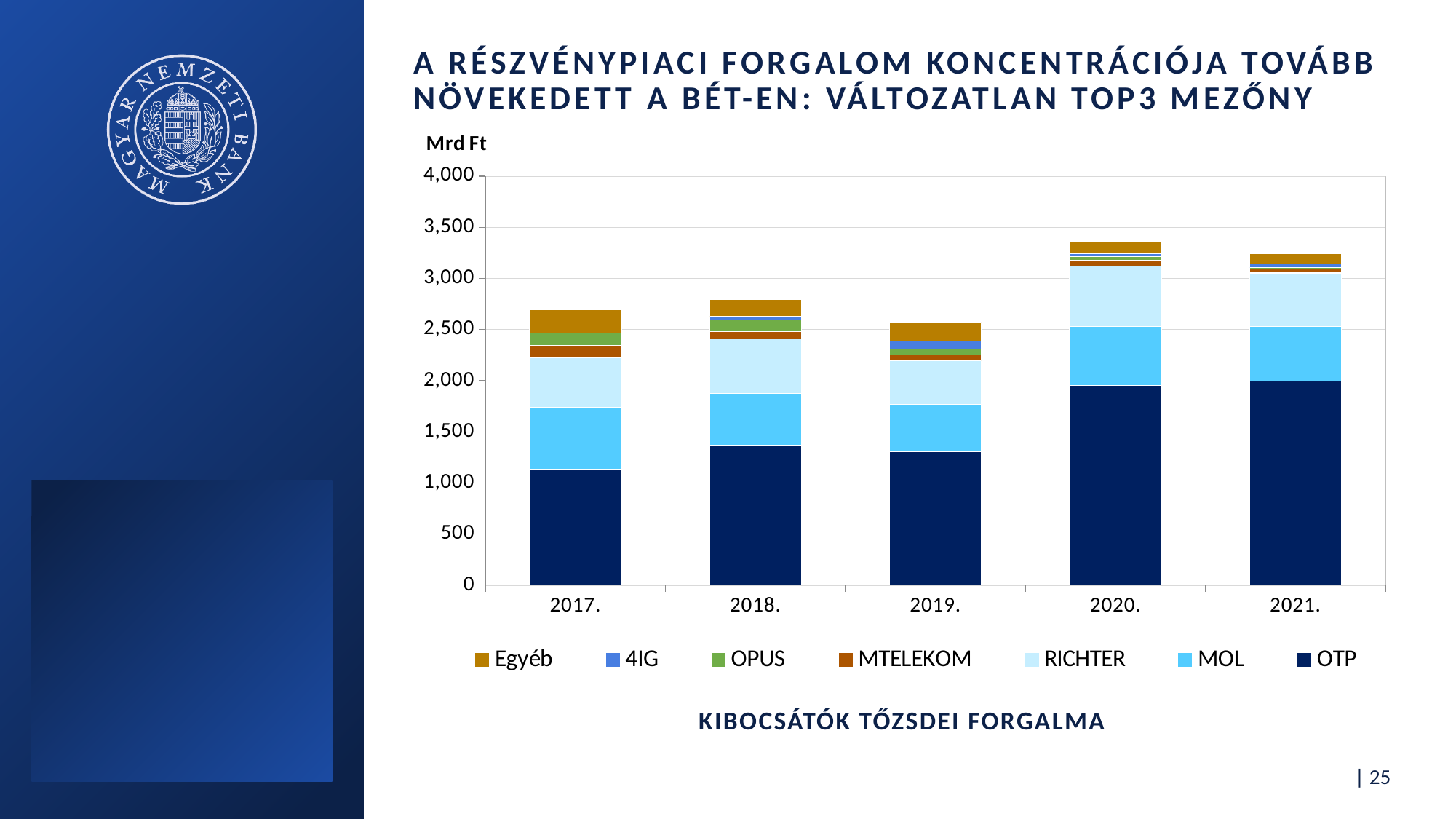

# A RészvénypiaCI forgalom koncentrációja tovább növekedett a bét-en: Változatlan top3 mezőny

### Chart

| Category | OTP | MOL | RICHTER | MTELEKOM | OPUS | 4IG | Egyéb |
|---|---|---|---|---|---|---|---|
| 2017. | 1132.67148792 | 605.547369937 | 488.192707174 | 119.13851289 | 121.597778739 | None | 226.93075451520008 |
| 2018. | 1370.4221458808202 | 507.20826720846003 | 530.57442622823 | 74.89857961989999 | 113.7162457175 | 31.267201456 | 163.23538221490003 |
| 2019. | 1305.23358547774 | 463.65966471694003 | 423.83658939388 | 61.0095095985 | 54.03639384120002 | 81.997916567 | 185.42861813915056 |
| 2020. | 1954.169945085 | 576.856459774 | 591.378455725 | 56.494157966 | 34.274922939 | 31.2236878805 | 109.66027074340991 |
| 2021. | 1993.926524683 | 538.191755338 | 521.02615729 | 40.716417636 | 11.968412113 | 36.571195468 | 98.12921160857022 |
Kibocsátók tőzsdei forgalma